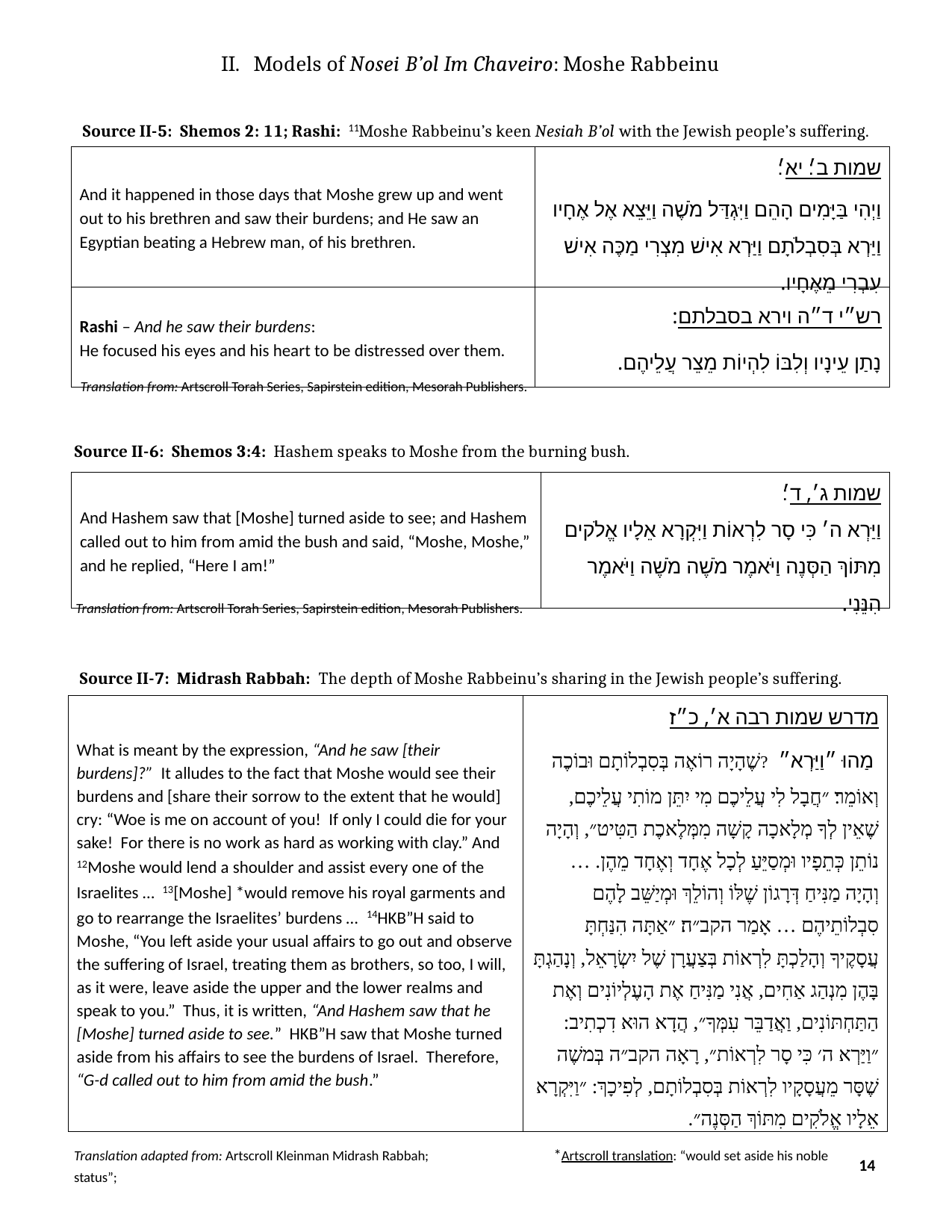

II.   Models of Nosei B’ol Im Chaveiro: Moshe Rabbeinu
Source II-5:  Shemos 2: 11; Rashi:  11Moshe Rabbeinu’s keen Nesiah B’ol with the Jewish people’s suffering.
| And it happened in those days that Moshe grew up and went out to his brethren and saw their burdens; and He saw an Egyptian beating a Hebrew man, of his brethren. | שמות ב׳׃ יא׳׃ וַיְהִי בַּיָּמִים הָהֵם וַיִּגְדַּל מֹשֶׁה וַיֵּצֵא אֶל אֶחָיו וַיַּרְא בְּסִבְלֹתָם וַיַּרְא אִישׁ מִצְרִי מַכֶּה אִישׁ עִבְרִי מֵאֶחָיו. |
| --- | --- |
| Rashi – And he saw their burdens: He focused his eyes and his heart to be distressed over them. | רש״י ד״ה וירא בסבלתם: נָתַן עֵינָיו וְלִבּוֹ לִהְיוֹת מֵצֵר עֲלֵיהֶם. |
Translation from: Artscroll Torah Series, Sapirstein edition, Mesorah Publishers.
Source II-6:  Shemos 3:4:  Hashem speaks to Moshe from the burning bush.
| And Hashem saw that [Moshe] turned aside to see; and Hashem called out to him from amid the bush and said, “Moshe, Moshe,” and he replied, “Here I am!” | שמות ג׳, ד׳׃ וַיַּרְא ה׳ כִּי סָר לִרְאוֹת וַיִּקְרָא אֵלָיו אֱלֹקים מִתּוֹךְ הַסְּנֶה וַיֹּאמֶר מֹשֶׁה מֹשֶׁה וַיֹּאמֶר הִנֵּנִי. |
| --- | --- |
Translation from: Artscroll Torah Series, Sapirstein edition, Mesorah Publishers.
Source II-7:  Midrash Rabbah:  The depth of Moshe Rabbeinu’s sharing in the Jewish people’s suffering.
| What is meant by the expression, “And he saw [their burdens]?” It alludes to the fact that Moshe would see their burdens and [share their sorrow to the extent that he would] cry: “Woe is me on account of you! If only I could die for your sake! For there is no work as hard as working with clay.” And 12Moshe would lend a shoulder and assist every one of the Israelites … 13[Moshe] \*would remove his royal garments and go to rearrange the Israelites’ burdens … 14HKB”H said to Moshe, “You left aside your usual affairs to go out and observe the suffering of Israel, treating them as brothers, so too, I will, as it were, leave aside the upper and the lower realms and speak to you.” Thus, it is written, “And Hashem saw that he [Moshe] turned aside to see.” HKB”H saw that Moshe turned aside from his affairs to see the burdens of Israel. Therefore, “G-d called out to him from amid the bush.” | מדרש שמות רבה א׳, כ״ז׃ מַהוּ ״וַיַּרְא״ ?שֶׁהָיָה רוֹאֶה בְּסִבְלוֹתָם וּבוֹכֶה וְאוֹמֵר׃ ״חֲבָל לִי עֲלֵיכֶם מִי יִתֵּן מוֹתִי עֲלֵיכֶם, שֶׁאֵין לְךָ מְלָאכָה קָשָׁה מִמְּלֶאכֶת הַטִּיט״, וְהָיָה נוֹתֵן כְּתֵפָיו וּמְסַיֵּעַ לְכָל אֶחָד וְאֶחָד מֵהֶן. … וְהָיָה מַנִּיחַ דְּרָגוֹן שֶׁלּוֹ וְהוֹלֵךְ וּמְיַשֵּׁב לָהֶם סִבְלוֹתֵיהֶם … אָמַר הקב״ה׃ ״אַתָּה הִנַּחְתָּ עֲסָקֶיךָ וְהָלַכְתָּ לִרְאוֹת בְּצַעֲרָן שֶׁל יִשְׂרָאֵל, וְנָהַגְתָּ בָּהֶן מִנְהַג אַחִים, אֲנִי מַנִּיחַ אֶת הָעֶלְיוֹנִים וְאֶת הַתַּחְתּוֹנִים, וַאֲדַבֵּר עִמְּךָ״, הֲדָא הוּא דִכְתִיב: ״וַיַּרְא ה׳ כִּי סָר לִרְאוֹת״, רָאָה הקב״ה בְּמשֶׁה שֶׁסָּר מֵעֲסָקָיו לִרְאוֹת בְּסִבְלוֹתָם, לְפִיכָךְ: ״וַיִּקְרָא אֵלָיו אֱלֹקִים מִתּוֹךְ הַסְּנֶה״. |
| --- | --- |
14
Translation adapted from: Artscroll Kleinman Midrash Rabbah;  	          *Artscroll translation: “would set aside his noble status”;